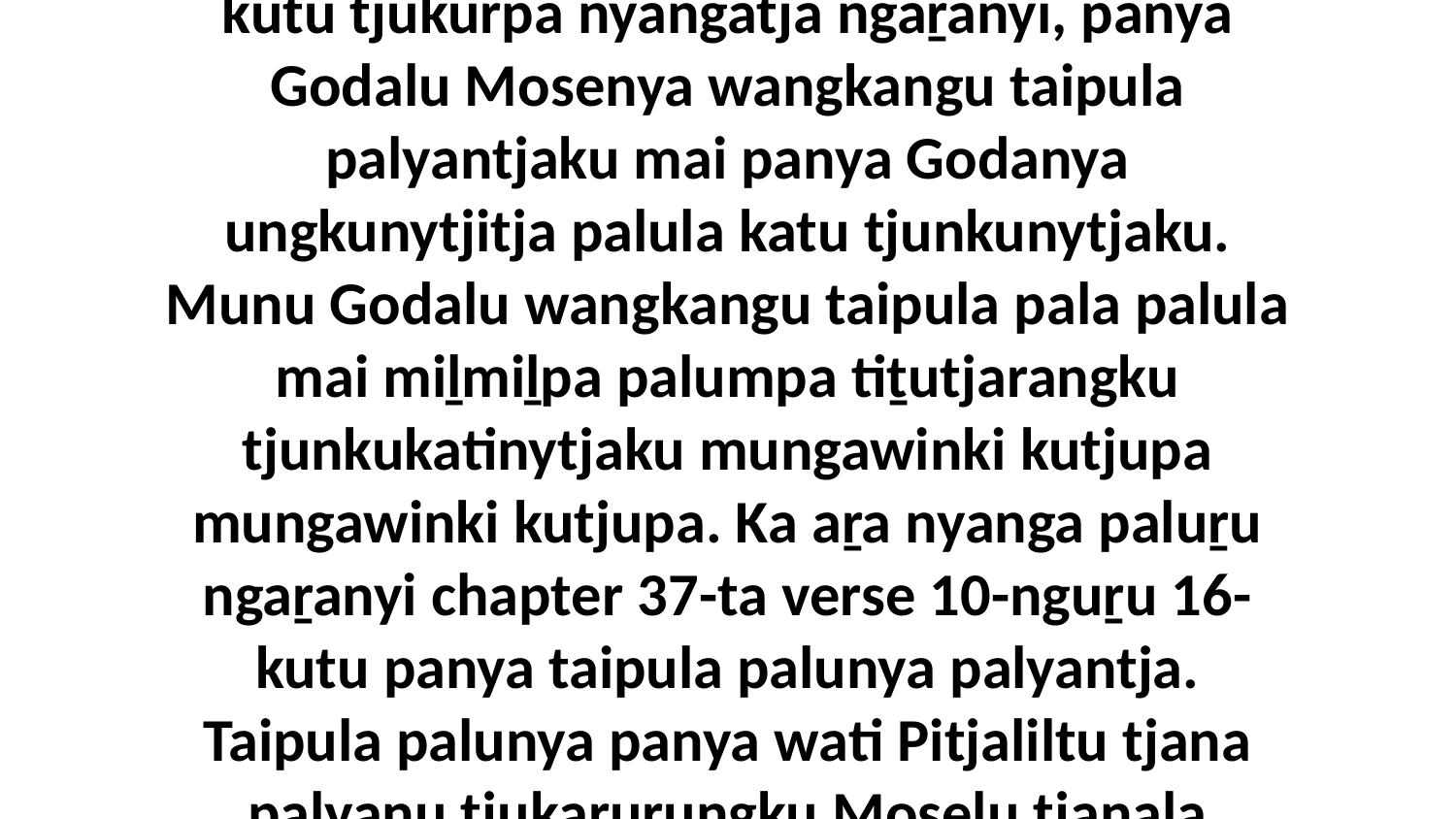

23-30 Ka chapter 25-ngka verse 23-nguṟu 30-kutu tjukurpa nyangatja ngaṟanyi, panya Godalu Mosenya wangkangu taipula palyantjaku mai panya Godanya ungkunytjitja palula katu tjunkunytjaku. Munu Godalu wangkangu taipula pala palula mai miḻmiḻpa palumpa tiṯutjarangku tjunkukatinytjaku mungawinki kutjupa mungawinki kutjupa. Ka aṟa nyanga paluṟu ngaṟanyi chapter 37-ta verse 10-nguṟu 16-kutu panya taipula palunya palyantja. Taipula palunya panya wati Pitjaliltu tjana palyaṉu tjukaṟurungku Moselu tjanala wangkanyangka Godalu wangkanytja.